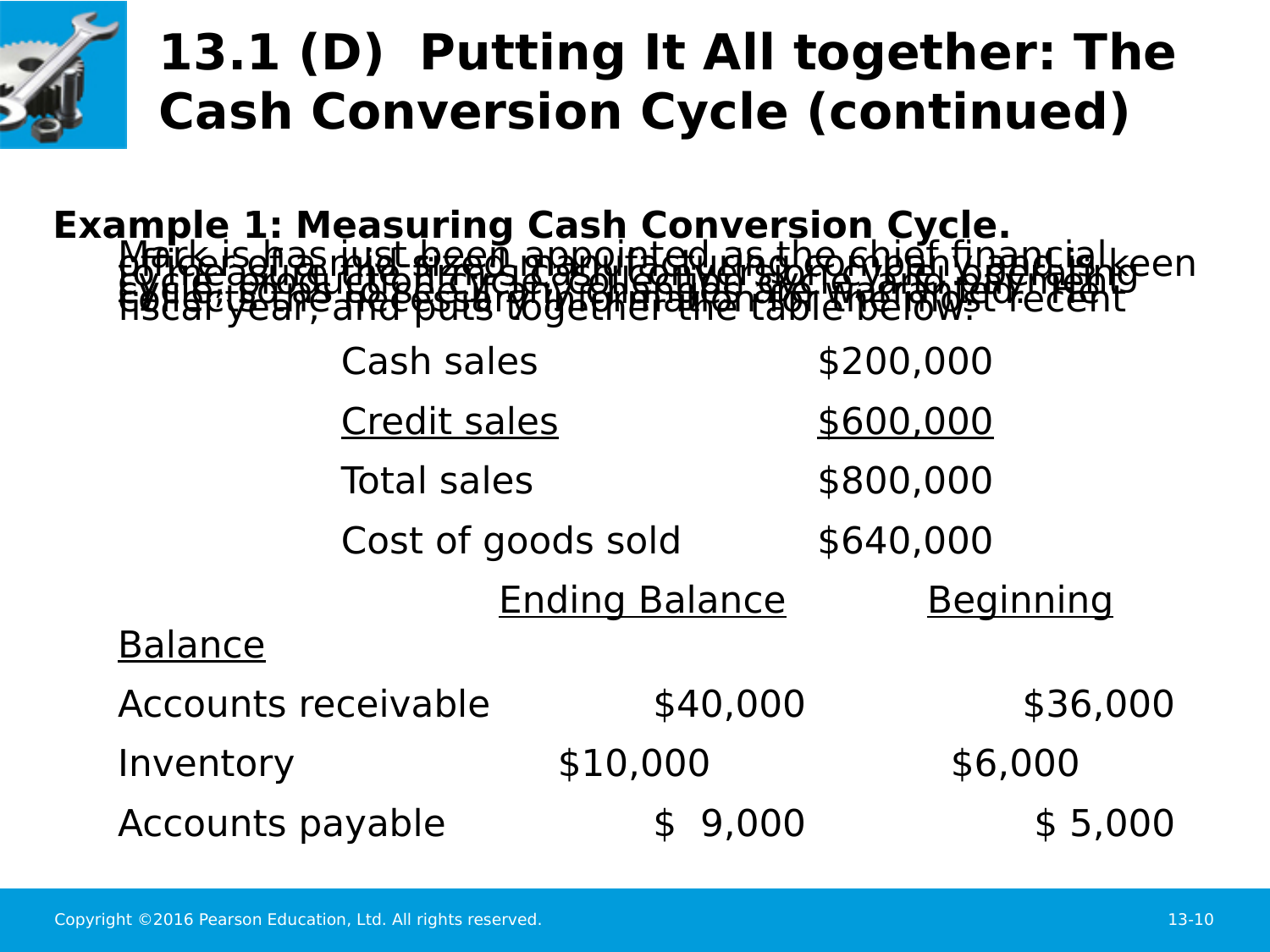

# 13.1 (D)  Putting It All together: The Cash Conversion Cycle (continued)
Example 1: Measuring Cash Conversion Cycle.
	Mark is has just been appointed as the chief financial officer of a mid-sized manufacturing company and is keen to measure the firm’s cash conversion cycle, operating cycle, production cycle, collection cycle, and payment cycle, so as to see if any changes are warranted.  He collects the necessary information for the most recent fiscal year, and puts together the table below:
	Cash sales			$200,000
	Credit sales			$600,000
	Total sales			$800,000
	Cost of goods sold		$640,000
 					Ending Balance	    Beginning Balance
 	Accounts receivable		     $40,000		    $36,000
	Inventory			     $10,000		      $6,000
	Accounts payable		     $  9,000 		     $ 5,000